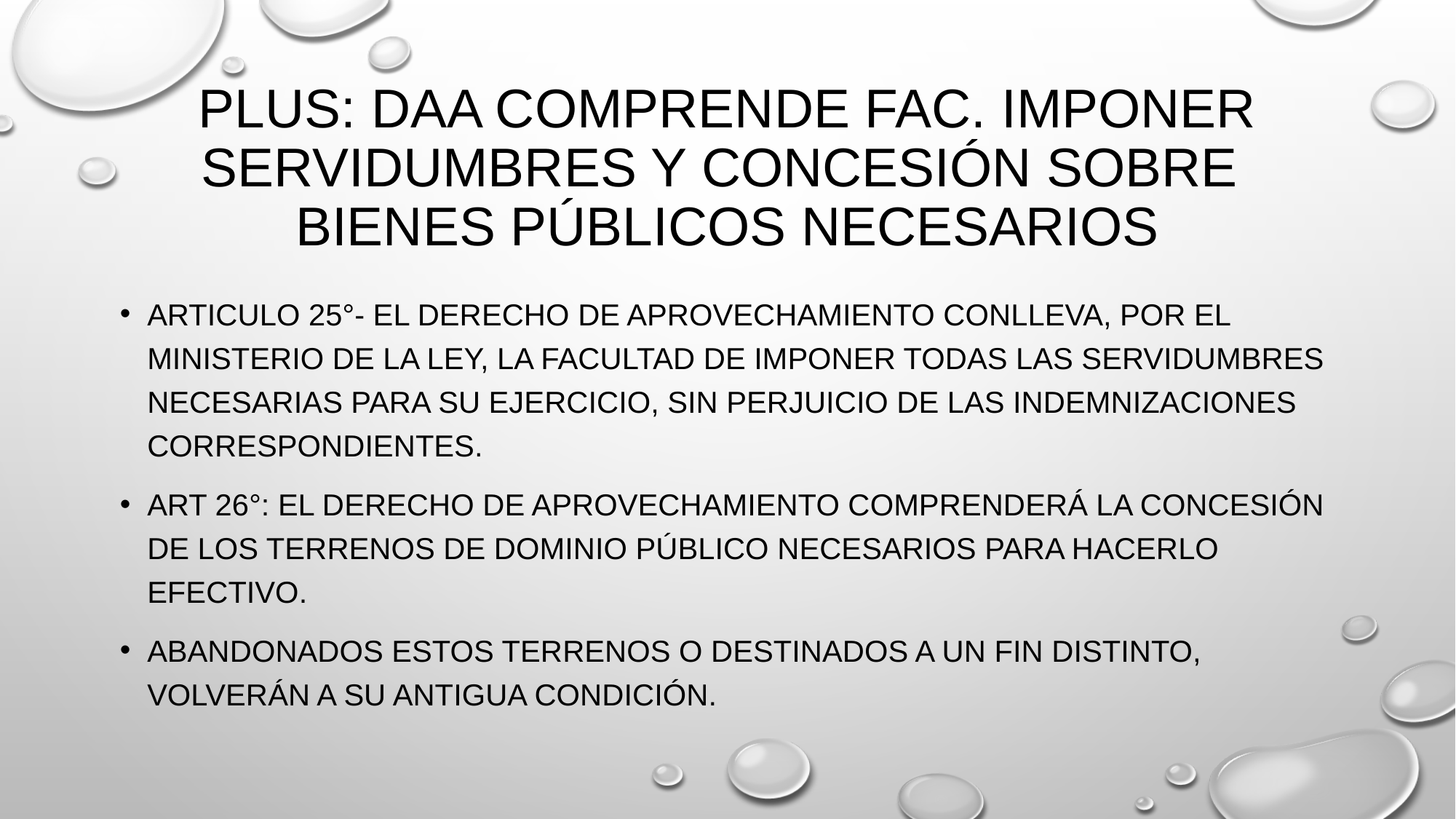

# Plus: daa comprende Fac. imponer servidumbres y Concesión sobre bienes públicos necesarios
ARTICULO 25°- El derecho de aprovechamiento conlleva, por el ministerio de la ley, la facultad de imponer todas las servidumbres necesarias para su ejercicio, sin perjuicio de las indemnizaciones correspondientes.
ART 26°: El derecho de aprovechamiento comprenderá la concesión de los terrenos de dominio público necesarios para hacerlo efectivo.
Abandonados estos terrenos o destinados a un fin distinto, volverán a su antigua condición.